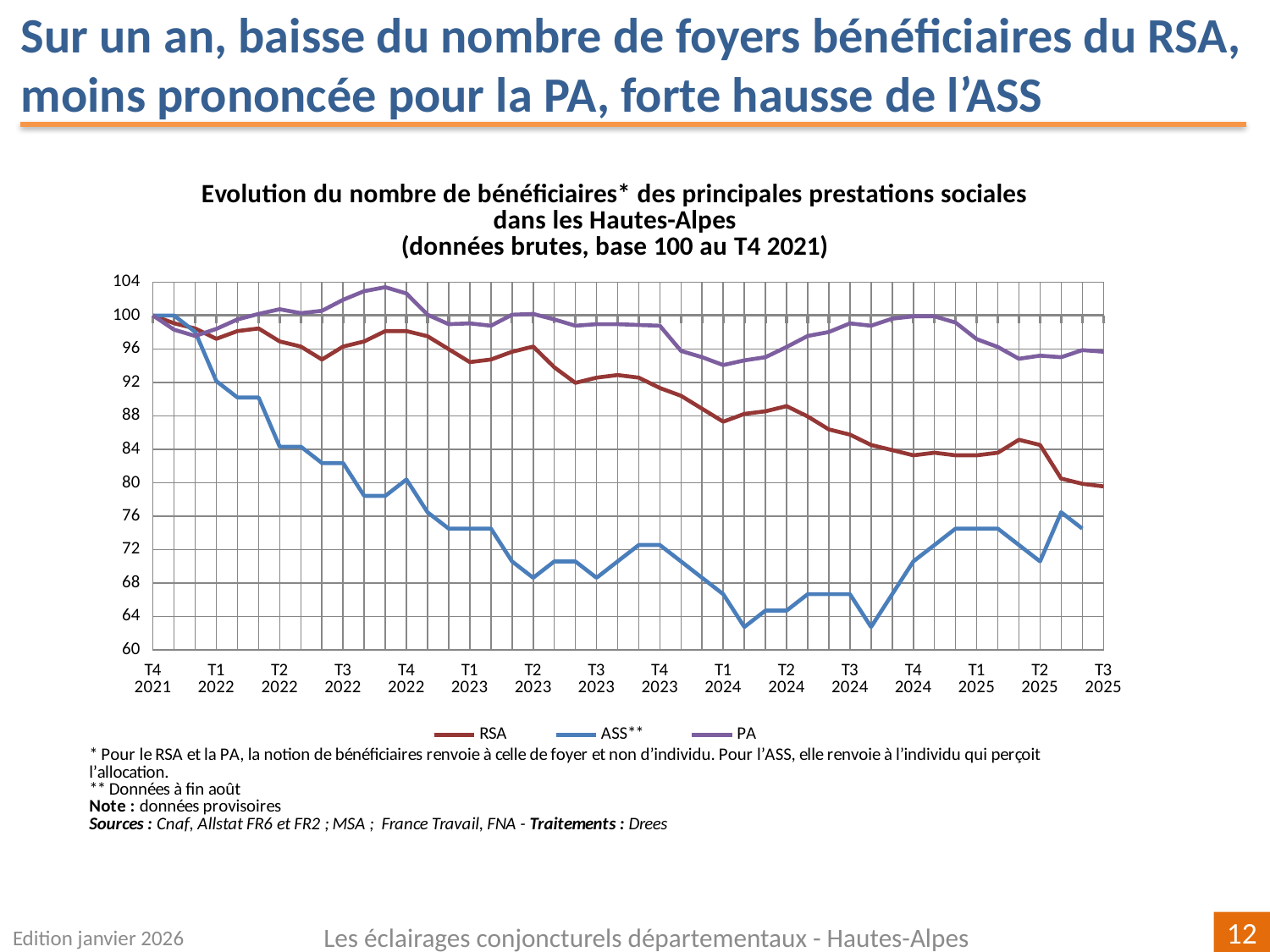

Sur un an, baisse du nombre de foyers bénéficiaires du RSA, moins prononcée pour la PA, forte hausse de l’ASS

### Chart: Evolution du nombre de bénéficiaires* des principales prestations sociales dans les Hautes-Alpes
(données brutes, base 100 au T4 2021)

| Category |  |  |  |
|---|---|---|---|
| T4
2021 | 100.0 | 100.0 | 100.0 |
|  | 99.07120743034056 | 100.0 | 98.30667920978364 |
|  | 98.45201238390094 | 98.0392156862745 | 97.55409219190969 |
| T1
2022 | 97.21362229102168 | 92.15686274509804 | 98.40075258701788 |
|  | 98.14241486068111 | 90.19607843137256 | 99.52963311382878 |
|  | 98.45201238390094 | 90.19607843137256 | 100.18814675446848 |
| T2
2022 | 96.90402476780186 | 84.31372549019608 | 100.75258701787395 |
|  | 96.28482972136223 | 84.31372549019608 | 100.28222013170274 |
|  | 94.73684210526315 | 82.35294117647058 | 100.56444026340546 |
| T3
2022 | 96.28482972136223 | 82.35294117647058 | 101.88146754468485 |
|  | 96.90402476780186 | 78.43137254901961 | 102.91627469426152 |
|  | 98.14241486068111 | 78.43137254901961 | 103.38664158043274 |
| T4
2022 | 98.14241486068111 | 80.3921568627451 | 102.63405456255879 |
|  | 97.52321981424149 | 76.47058823529412 | 100.09407337723424 |
|  | 95.97523219814241 | 74.50980392156863 | 98.96519285042334 |
| T1
2023 | 94.42724458204334 | 74.50980392156863 | 99.05926622765757 |
|  | 94.73684210526315 | 74.50980392156863 | 98.77704609595484 |
|  | 95.6656346749226 | 70.58823529411765 | 100.09407337723424 |
| T2
2023 | 96.28482972136223 | 68.62745098039215 | 100.18814675446848 |
|  | 93.80804953560371 | 70.58823529411765 | 99.52963311382878 |
|  | 91.95046439628483 | 70.58823529411765 | 98.77704609595484 |
| T3
2023 | 92.56965944272446 | 68.62745098039215 | 98.96519285042334 |
|  | 92.87925696594426 | 70.58823529411765 | 98.96519285042334 |
|  | 92.56965944272446 | 72.54901960784314 | 98.87111947318908 |
| T4
2023 | 91.3312693498452 | 72.54901960784314 | 98.77704609595484 |
|  | 90.40247678018576 | 70.58823529411765 | 95.76669802445907 |
|  | 88.85448916408669 | 68.62745098039215 | 95.01411100658514 |
| T1
2024 | 87.30650154798761 | 66.66666666666666 | 94.0733772342427 |
|  | 88.23529411764706 | 62.745098039215684 | 94.63781749764817 |
|  | 88.54489164086688 | 64.70588235294117 | 95.01411100658514 |
| T2
2024 | 89.1640866873065 | 64.70588235294117 | 96.2370649106303 |
|  | 87.92569659442725 | 66.66666666666666 | 97.55409219190969 |
|  | 86.37770897832817 | 66.66666666666666 | 98.02445907808091 |
| T3
2024 | 85.75851393188854 | 66.66666666666666 | 99.05926622765757 |
|  | 84.52012383900929 | 62.745098039215684 | 98.77704609595484 |
|  | 83.90092879256966 | 66.66666666666666 | 99.62370649106302 |
| T4
2024 | 83.28173374613003 | 70.58823529411765 | 99.90592662276576 |
|  | 83.59133126934985 | 72.54901960784314 | 99.90592662276576 |
|  | 83.28173374613003 | 74.50980392156863 | 99.15333960489181 |
| T1
2025 | 83.28173374613003 | 74.50980392156863 | 97.17779868297272 |
|  | 83.59133126934985 | 74.50980392156863 | 96.2370649106303 |
|  | 85.13931888544892 | 72.54901960784314 | 94.82596425211665 |
| T2
2025 | 84.52012383900929 | 70.58823529411765 | 95.20225776105362 |
|  | 80.4953560371517 | 76.47058823529412 | 95.01411100658514 |
|  | 79.87616099071208 | 74.50980392156863 | 95.86077140169333 |
| T3
2025 | 79.56656346749226 | None | 95.67262464722484 |
Edition janvier 2026
Les éclairages conjoncturels départementaux - Hautes-Alpes
12